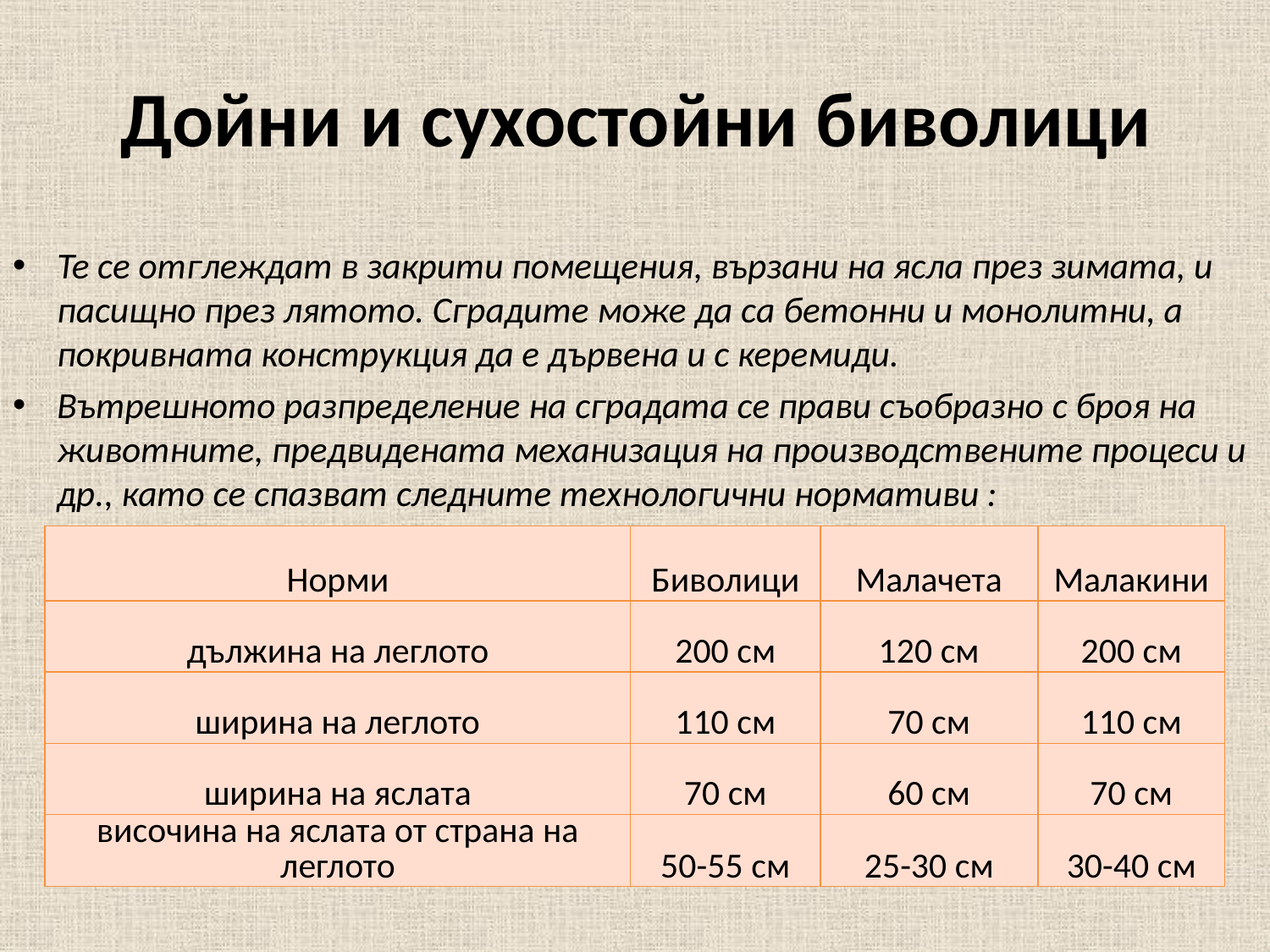

# Дойни и сухостойни биволици
Те се отглеждат в закрити помещения, вързани на ясла през зимата, и пасищно през лятото. Сградите може да са бетонни и монолитни, а покривната конструкция да е дървена и с керемиди.
Вътрешното разпределение на сградата се прави съобразно с броя на животните, предвидената механизация на производствените процеси и др., като се спазват следните технологични нормативи :
| Норми | Биволици | Малачета | Малакини |
| --- | --- | --- | --- |
| дължина на леглото | 200 см | 120 см | 200 см |
| ширина на леглото | 110 см | 70 см | 110 см |
| ширина на яслата | 70 см | 60 см | 70 см |
| височина на яслата от страна на леглото | 50-55 см | 25-30 см | 30-40 см |